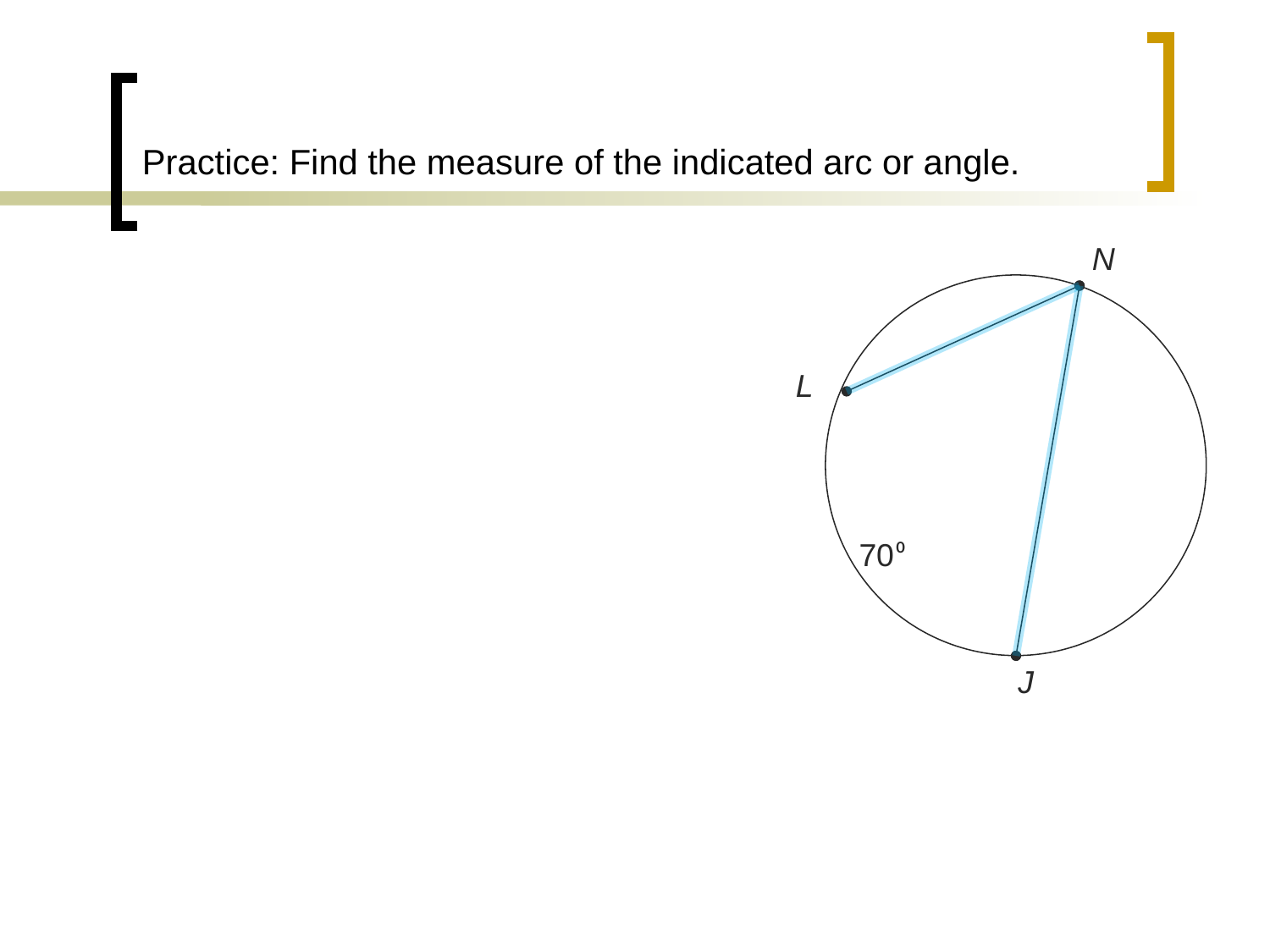

# Practice: Find the measure of the indicated arc or angle.
N

L

70⁰
J